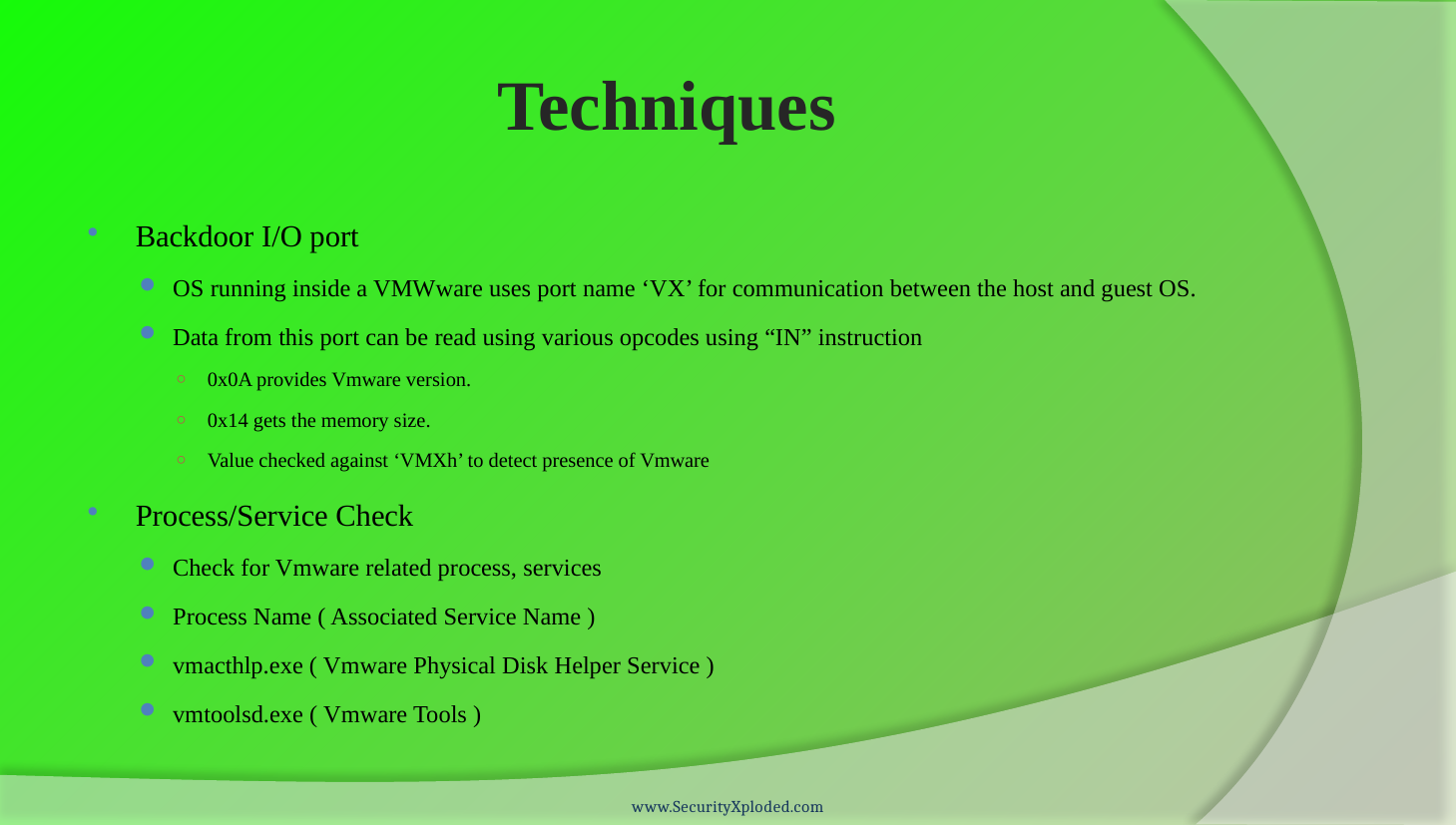

# Techniques
Backdoor I/O port
OS running inside a VMWware uses port name ‘VX’ for communication between the host and guest OS.
Data from this port can be read using various opcodes using “IN” instruction
0x0A provides Vmware version.
0x14 gets the memory size.
Value checked against ‘VMXh’ to detect presence of Vmware
Process/Service Check
Check for Vmware related process, services
Process Name ( Associated Service Name )
vmacthlp.exe ( Vmware Physical Disk Helper Service )
vmtoolsd.exe ( Vmware Tools )

www.SecurityXploded.com